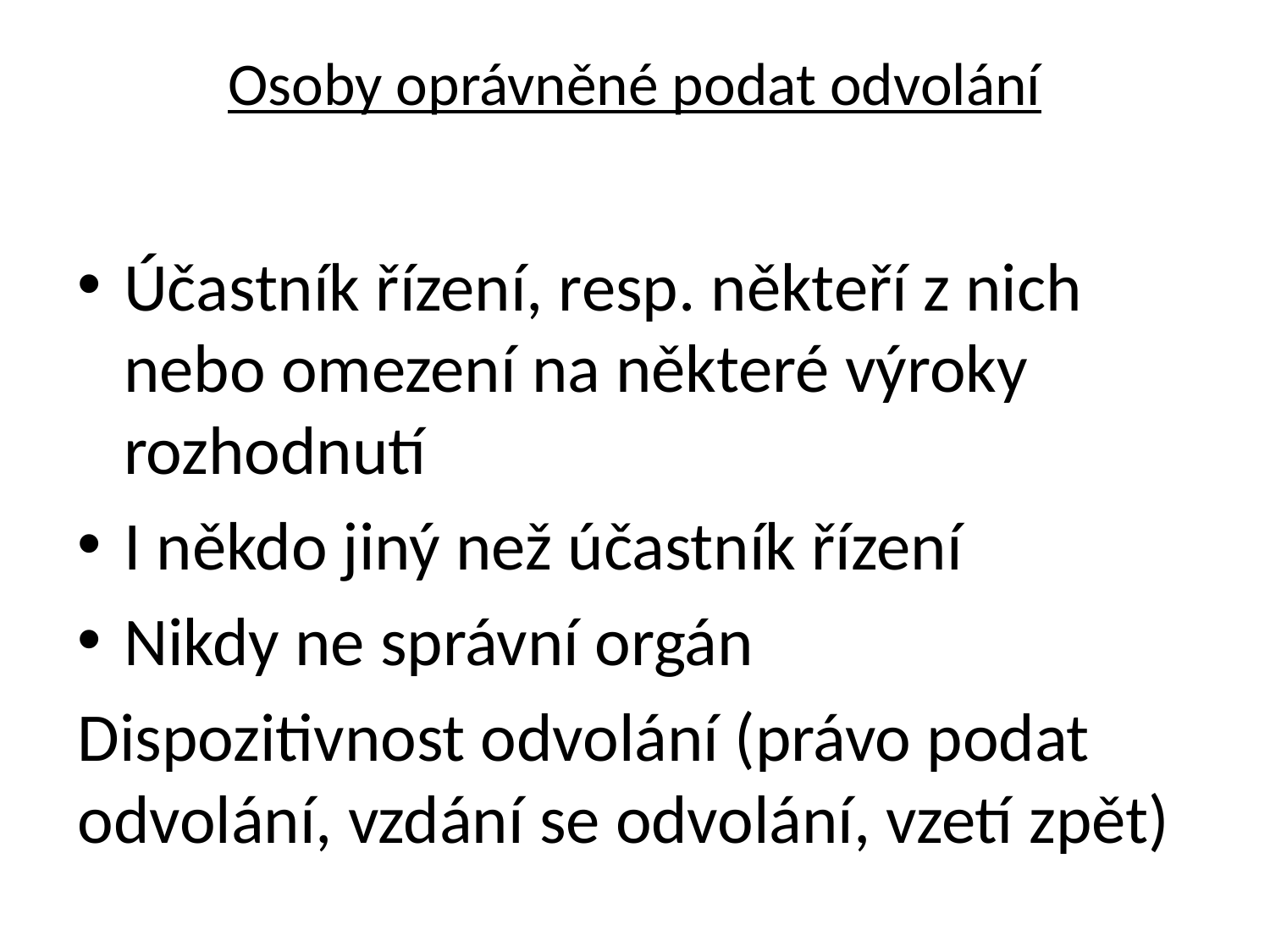

# Osoby oprávněné podat odvolání
Účastník řízení, resp. někteří z nich nebo omezení na některé výroky rozhodnutí
I někdo jiný než účastník řízení
Nikdy ne správní orgán
Dispozitivnost odvolání (právo podat odvolání, vzdání se odvolání, vzetí zpět)